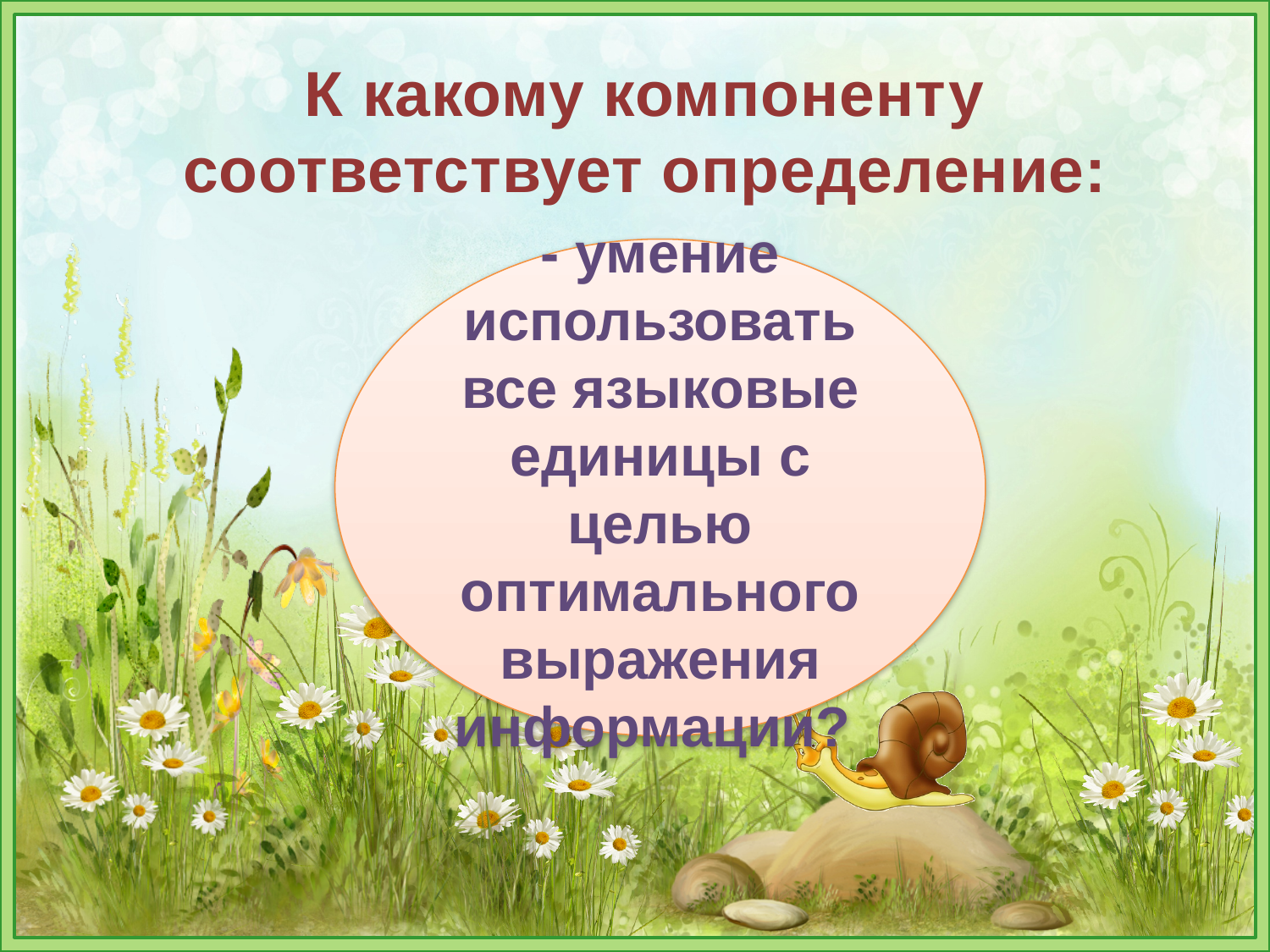

К какому компоненту соответствует определение:

- умение использовать все языковые единицы с целью оптимального выражения информации?